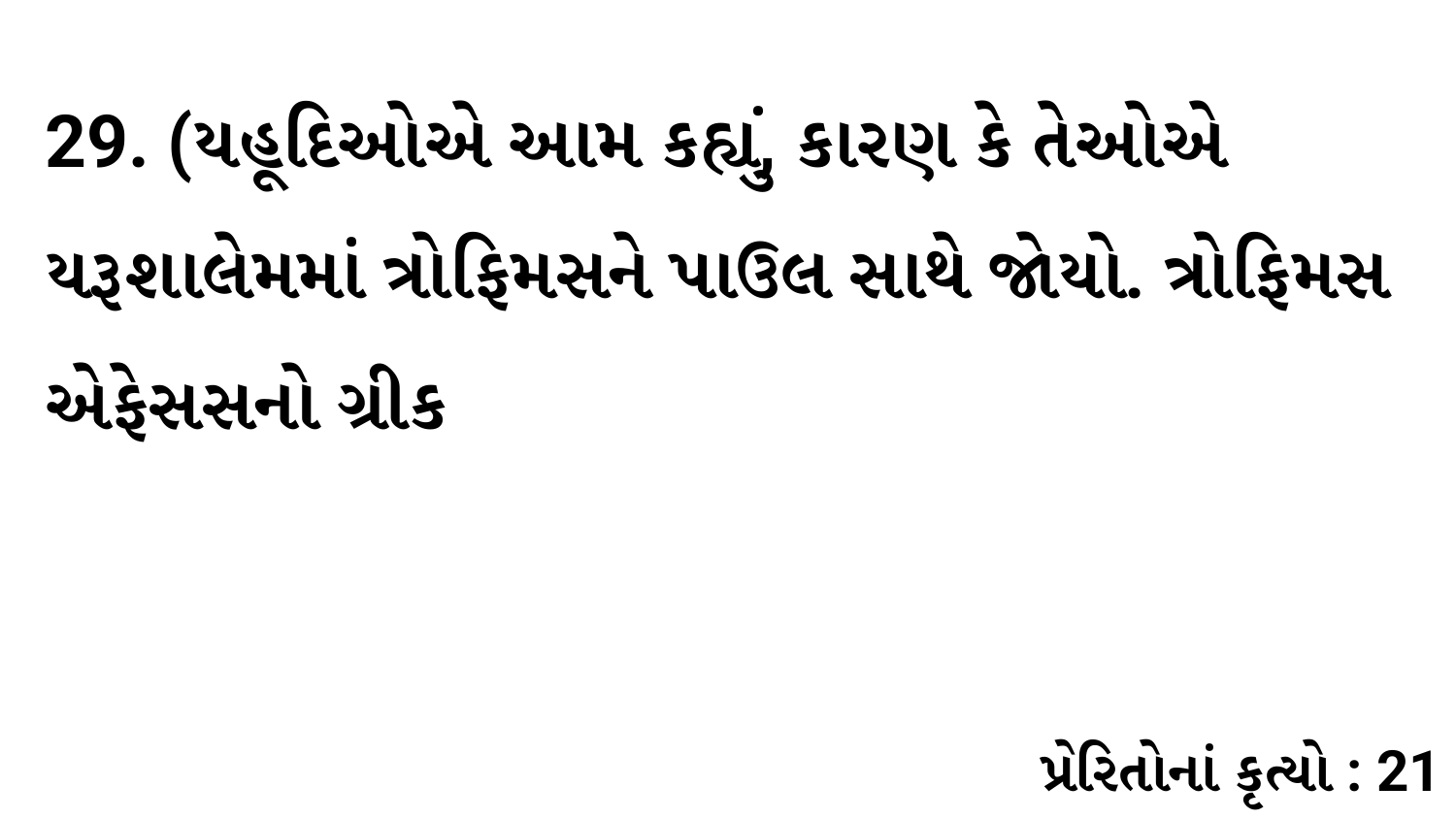

29. (યહૂદિઓએ આમ કહ્યું, કારણ કે તેઓએ યરૂશાલેમમાં ત્રોફિમસને પાઉલ સાથે જોયો. ત્રોફિમસ એફેસસનો ગ્રીક
પ્રેરિતોનાં કૃત્યો : 21